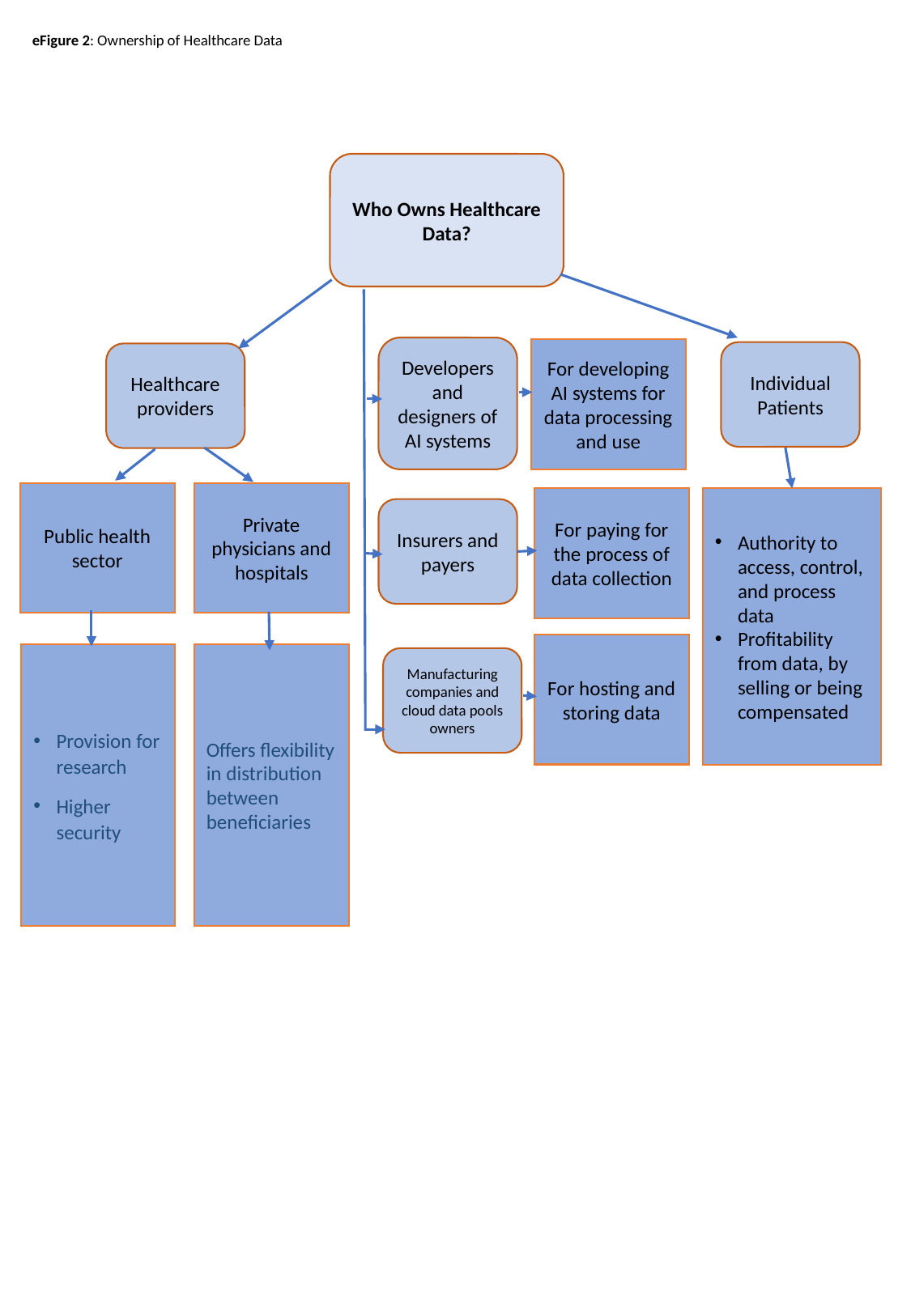

eFigure 2: Ownership of Healthcare Data
Who Owns Healthcare Data?
Developers and designers of AI systems
For developing AI systems for data processing and use
Individual Patients
Healthcare providers
Public health sector
Private physicians and hospitals
For paying for the process of data collection
Authority to access, control, and process data
Profitability from data, by selling or being compensated
Insurers and payers
For hosting and storing data
Provision for research
Higher security
Offers flexibility in distribution between beneficiaries
Manufacturing companies and cloud data pools owners